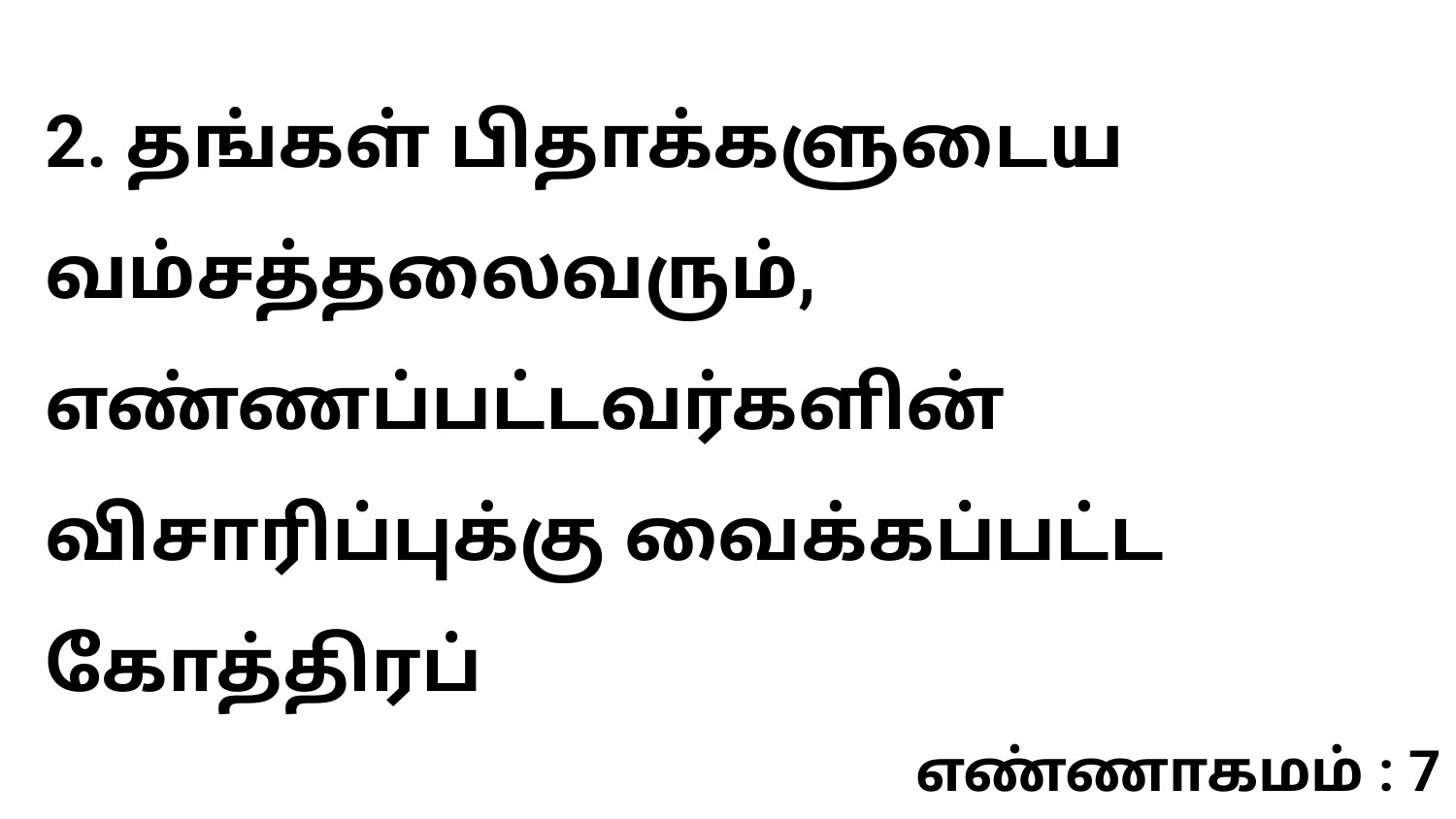

2. தங்கள் பிதாக்களுடைய வம்சத்தலைவரும், எண்ணப்பட்டவர்களின் விசாரிப்புக்கு வைக்கப்பட்ட கோத்திரப்
எண்ணாகமம் : 7